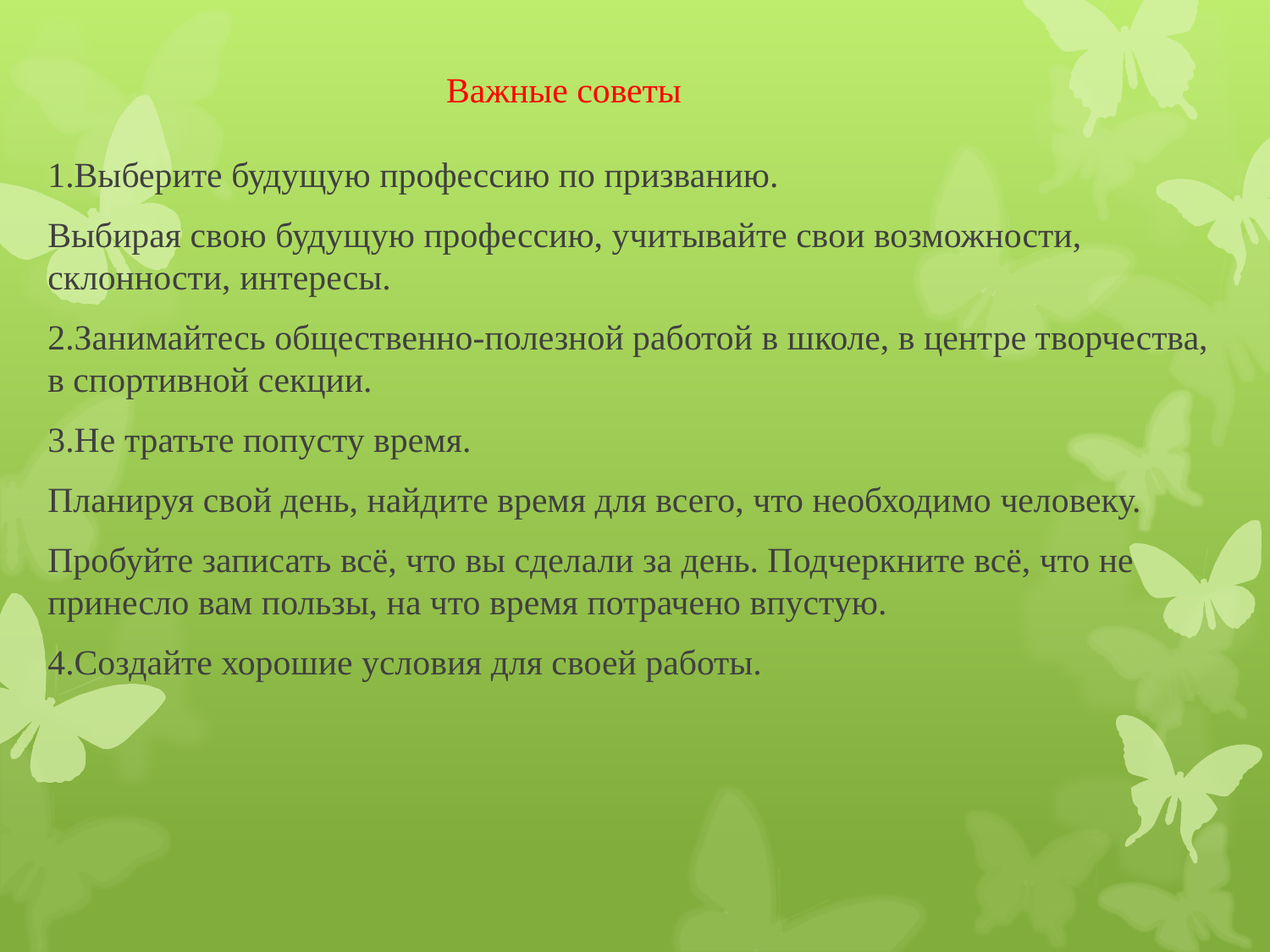

# Важные советы
1.Выберите будущую профессию по призванию.
Выбирая свою будущую профессию, учитывайте свои возможности, склонности, интересы.
2.Занимайтесь общественно-полезной работой в школе, в центре творчества, в спортивной секции.
3.Не тратьте попусту время.
Планируя свой день, найдите время для всего, что необходимо человеку.
Пробуйте записать всё, что вы сделали за день. Подчеркните всё, что не принесло вам пользы, на что время потрачено впустую.
4.Создайте хорошие условия для своей работы.